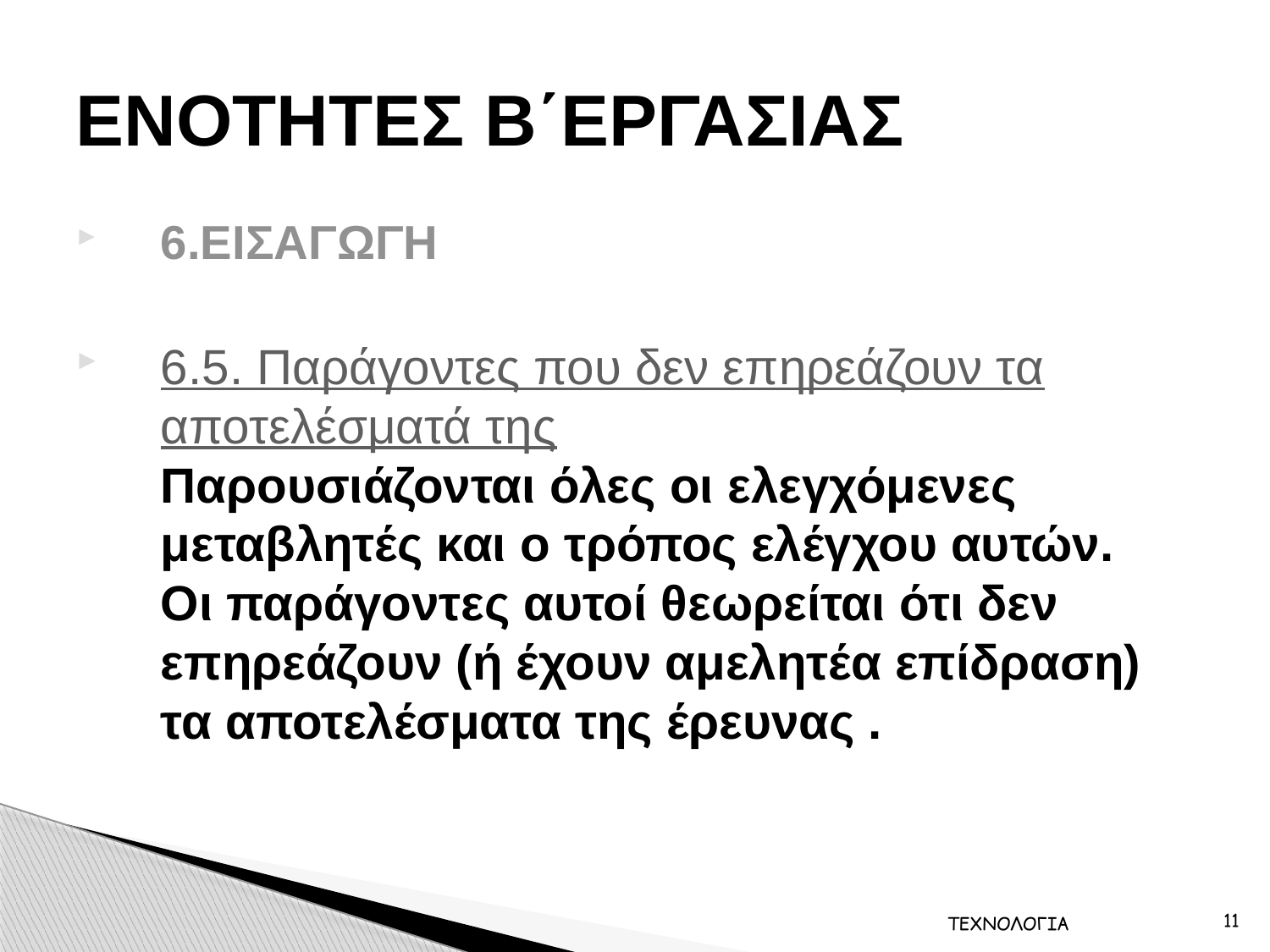

# ΕΝΟΤΗΤΕΣ Β΄ΕΡΓΑΣΙΑΣ
6.ΕΙΣΑΓΩΓΗ
6.5. Παράγοντες που δεν επηρεάζουν τα αποτελέσματά της
Παρουσιάζονται όλες οι ελεγχόμενες μεταβλητές και ο τρόπος ελέγχου αυτών.
Οι παράγοντες αυτοί θεωρείται ότι δεν επηρεάζουν (ή έχουν αμελητέα επίδραση) τα αποτελέσματα της έρευνας .

ΤΕΧΝΟΛΟΓΙΑ
11